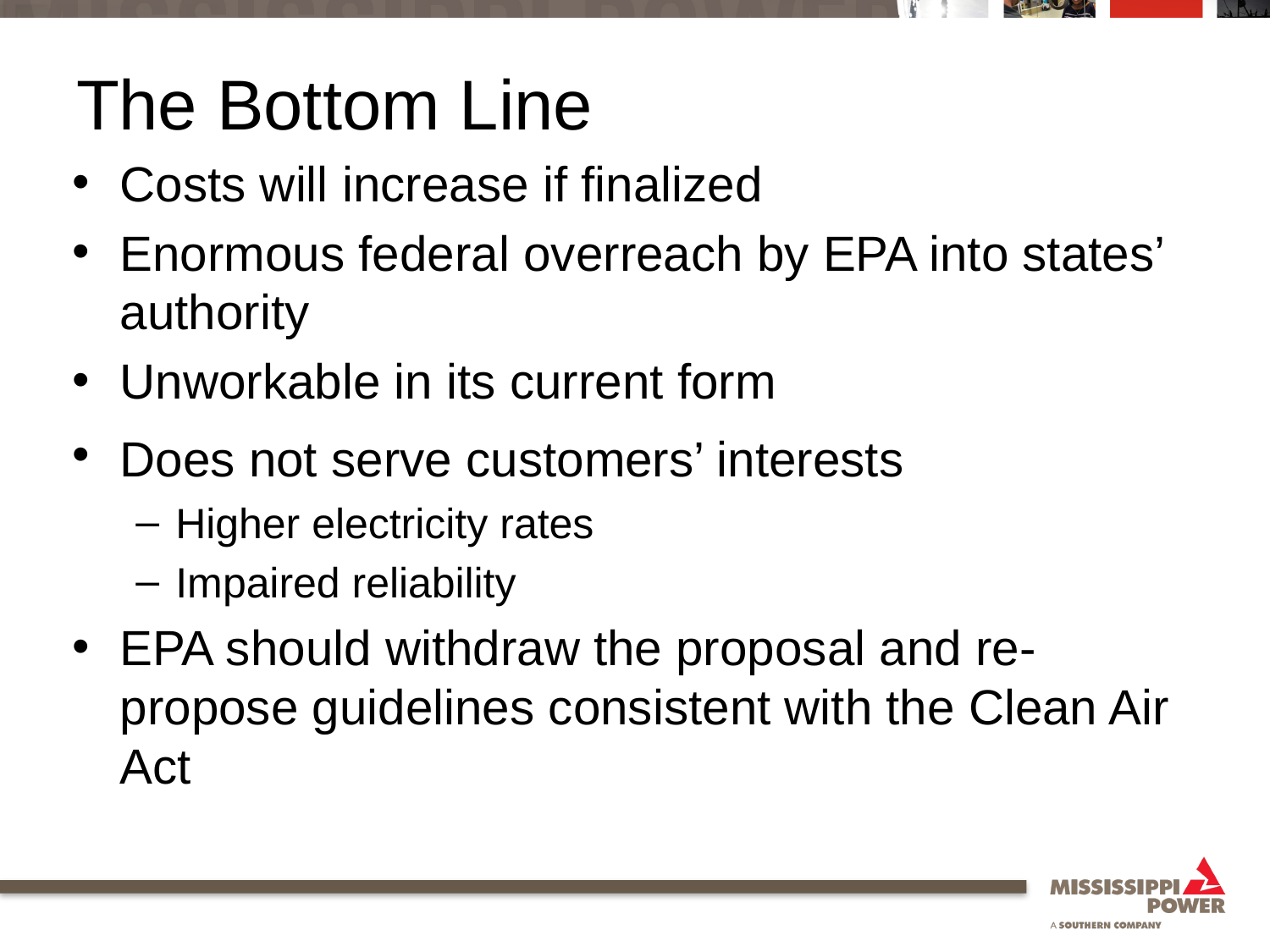

# The Bottom Line
Costs will increase if finalized
Enormous federal overreach by EPA into states’ authority
Unworkable in its current form
Does not serve customers’ interests
Higher electricity rates
Impaired reliability
EPA should withdraw the proposal and re-propose guidelines consistent with the Clean Air Act